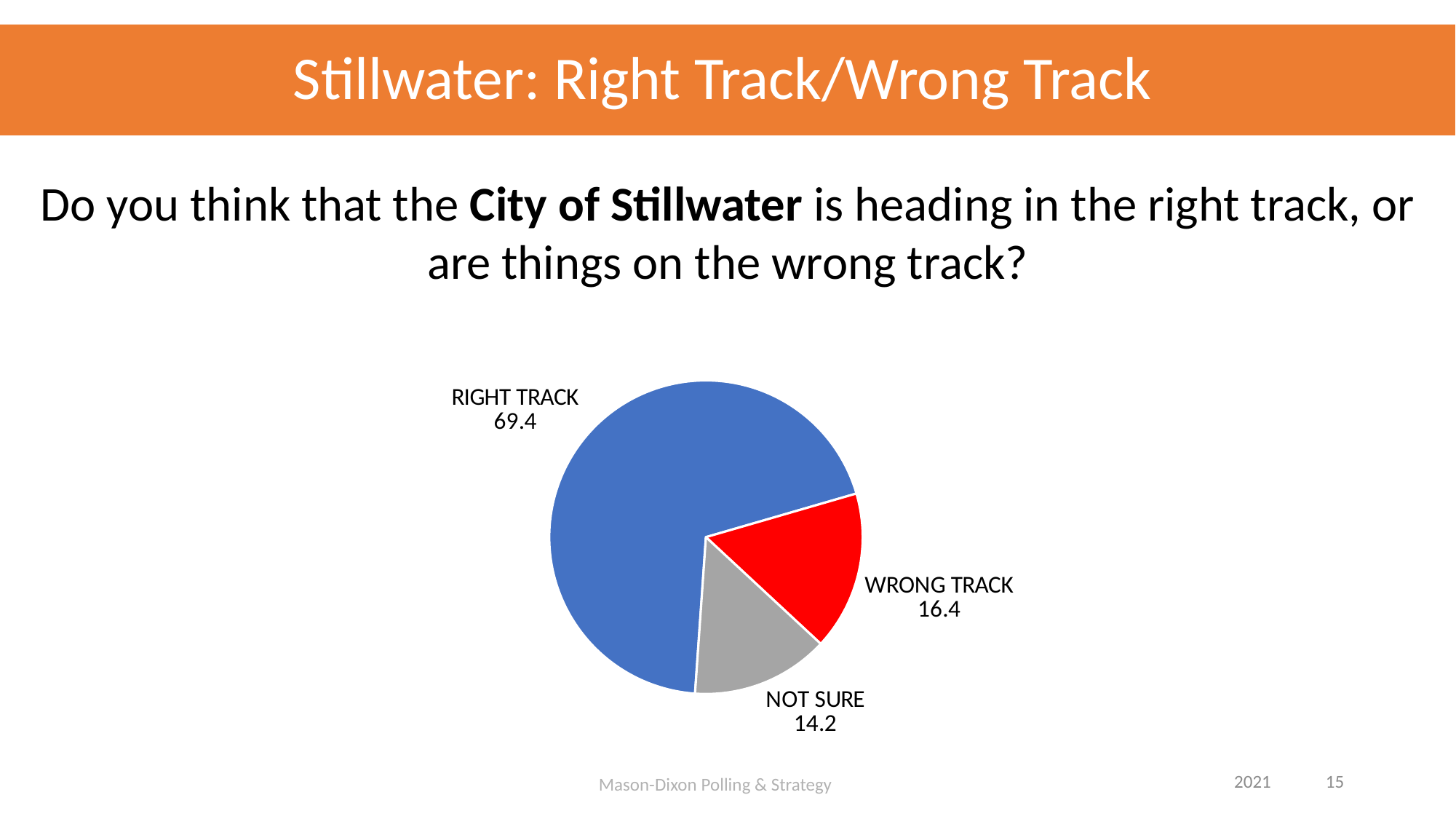

# Stillwater: Right Track/Wrong Track
Do you think that the City of Stillwater is heading in the right track, or are things on the wrong track?

### Chart

| Category |
|---|

### Chart

| Category |  |
|---|---|
| RIGHT TRACK | 69.4 |
| WRONG TRACK | 16.4 |
| NOT SURE | 14.2 |
Mason-Dixon Polling & Strategy
  2021             15